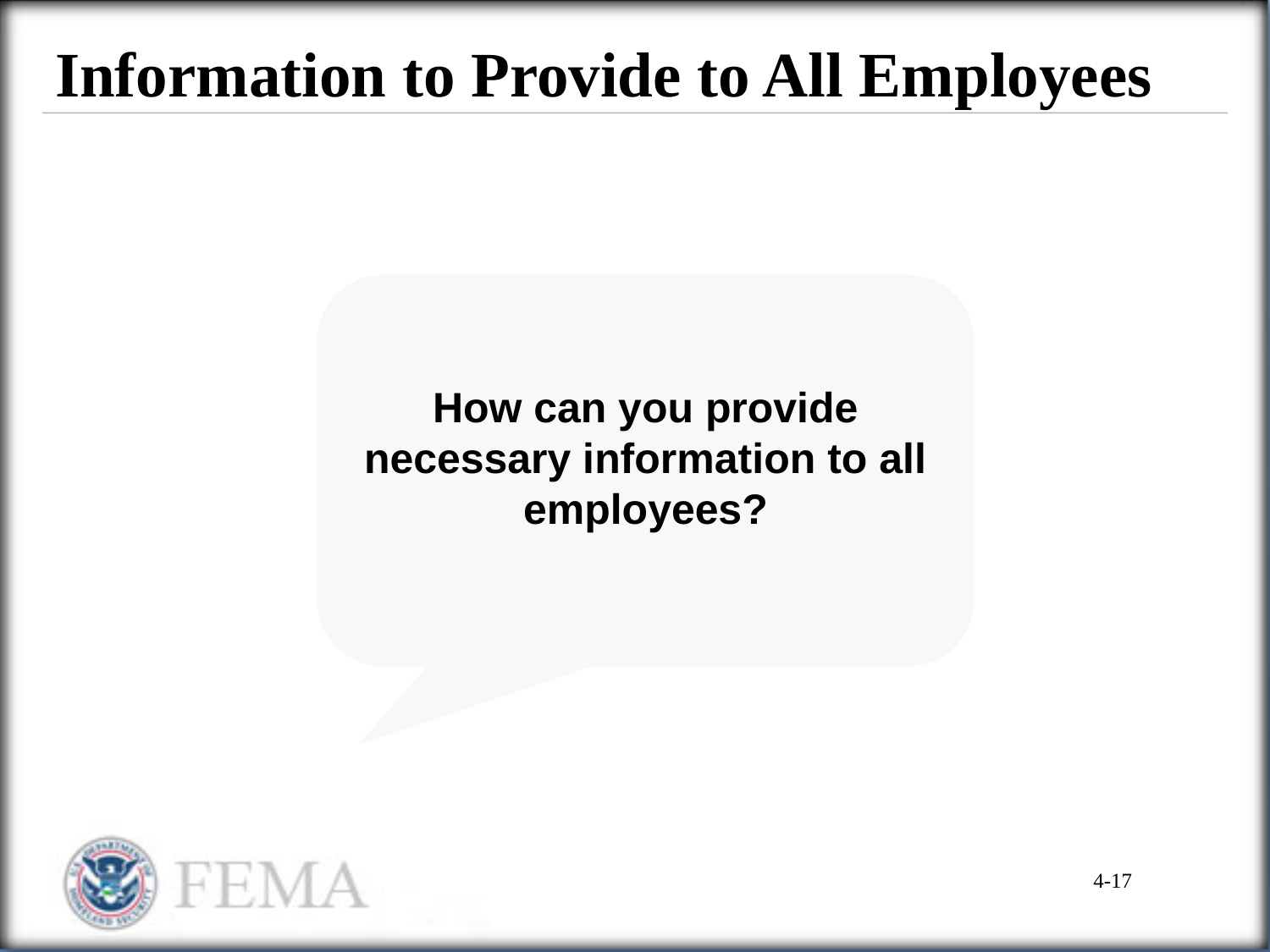

# Information to Provide to All Employees

How can you provide necessary information to all employees?
4-17